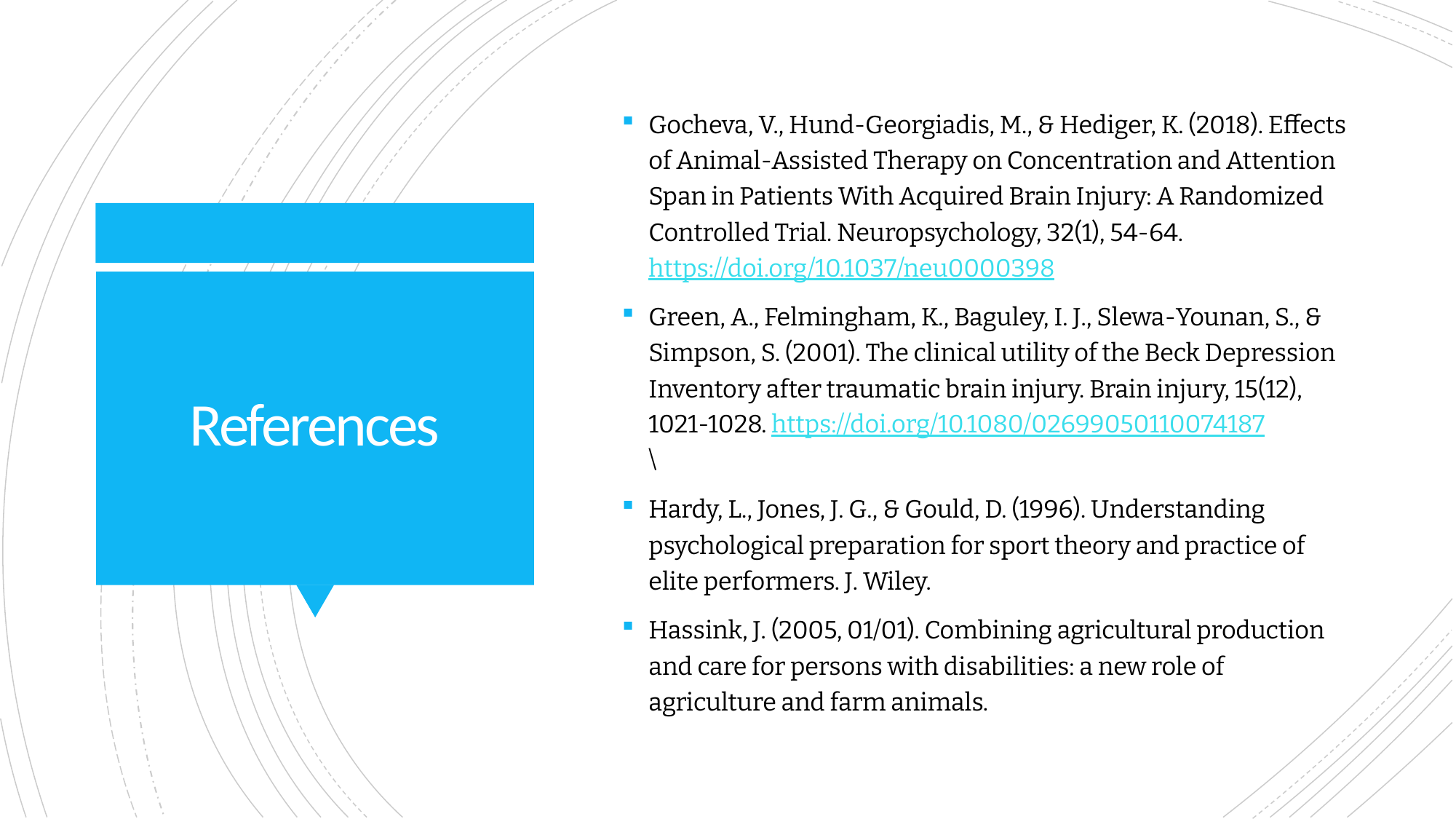

Gocheva, V., Hund-Georgiadis, M., & Hediger, K. (2018). Effects of Animal-Assisted Therapy on Concentration and Attention Span in Patients With Acquired Brain Injury: A Randomized Controlled Trial. Neuropsychology, 32(1), 54-64. https://doi.org/10.1037/neu0000398
Green, A., Felmingham, K., Baguley, I. J., Slewa-Younan, S., & Simpson, S. (2001). The clinical utility of the Beck Depression Inventory after traumatic brain injury. Brain injury, 15(12), 1021-1028. https://doi.org/10.1080/02699050110074187 	\
Hardy, L., Jones, J. G., & Gould, D. (1996). Understanding psychological preparation for sport theory and practice of elite performers. J. Wiley.
Hassink, J. (2005, 01/01). Combining agricultural production and care for persons with disabilities: a new role of agriculture and farm animals.
# References